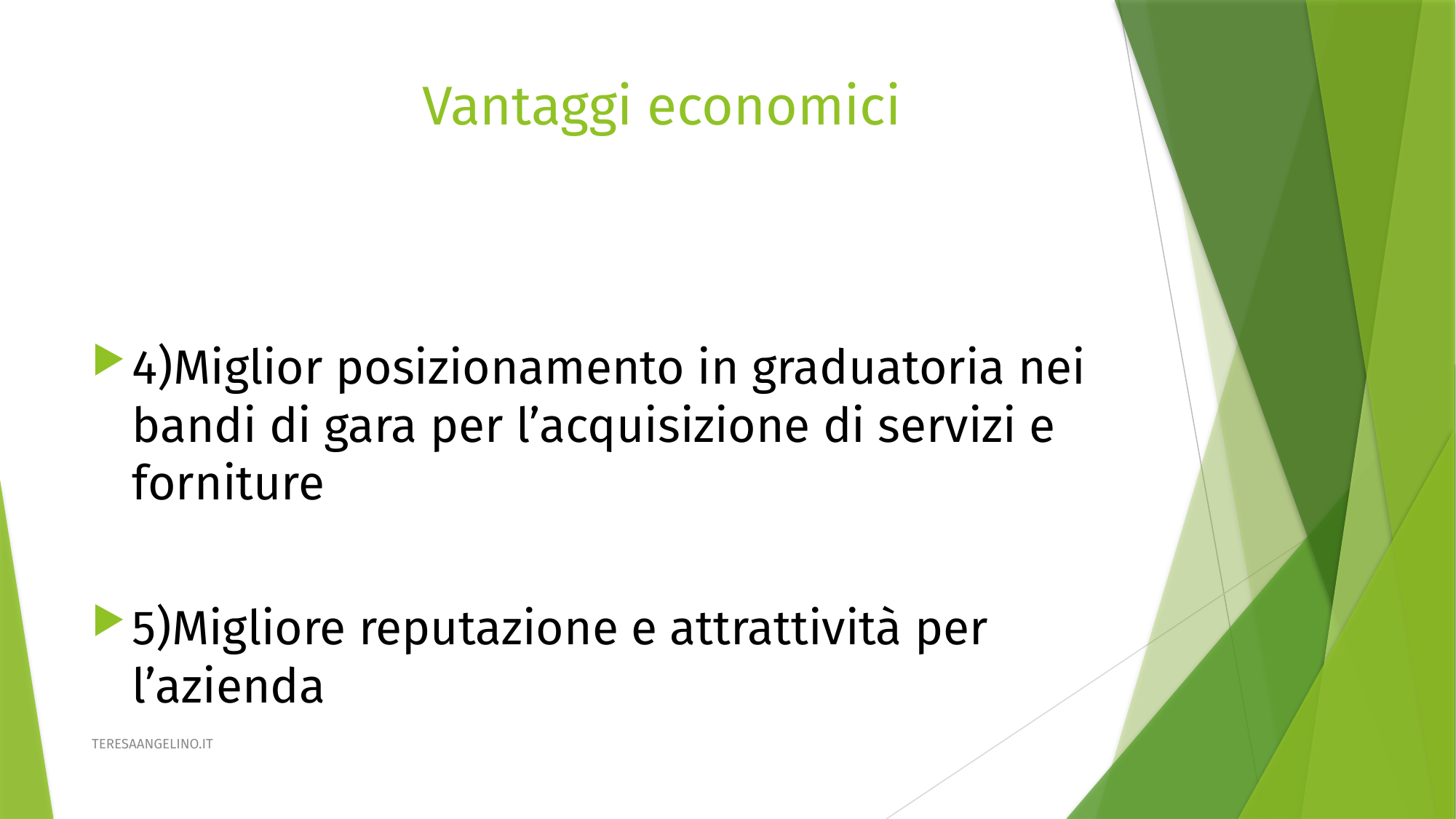

# Vantaggi economici

4)Miglior posizionamento in graduatoria nei bandi di gara per l’acquisizione di servizi e forniture

5)Migliore reputazione e attrattività per l’azienda
TERESAANGELINO.IT
19